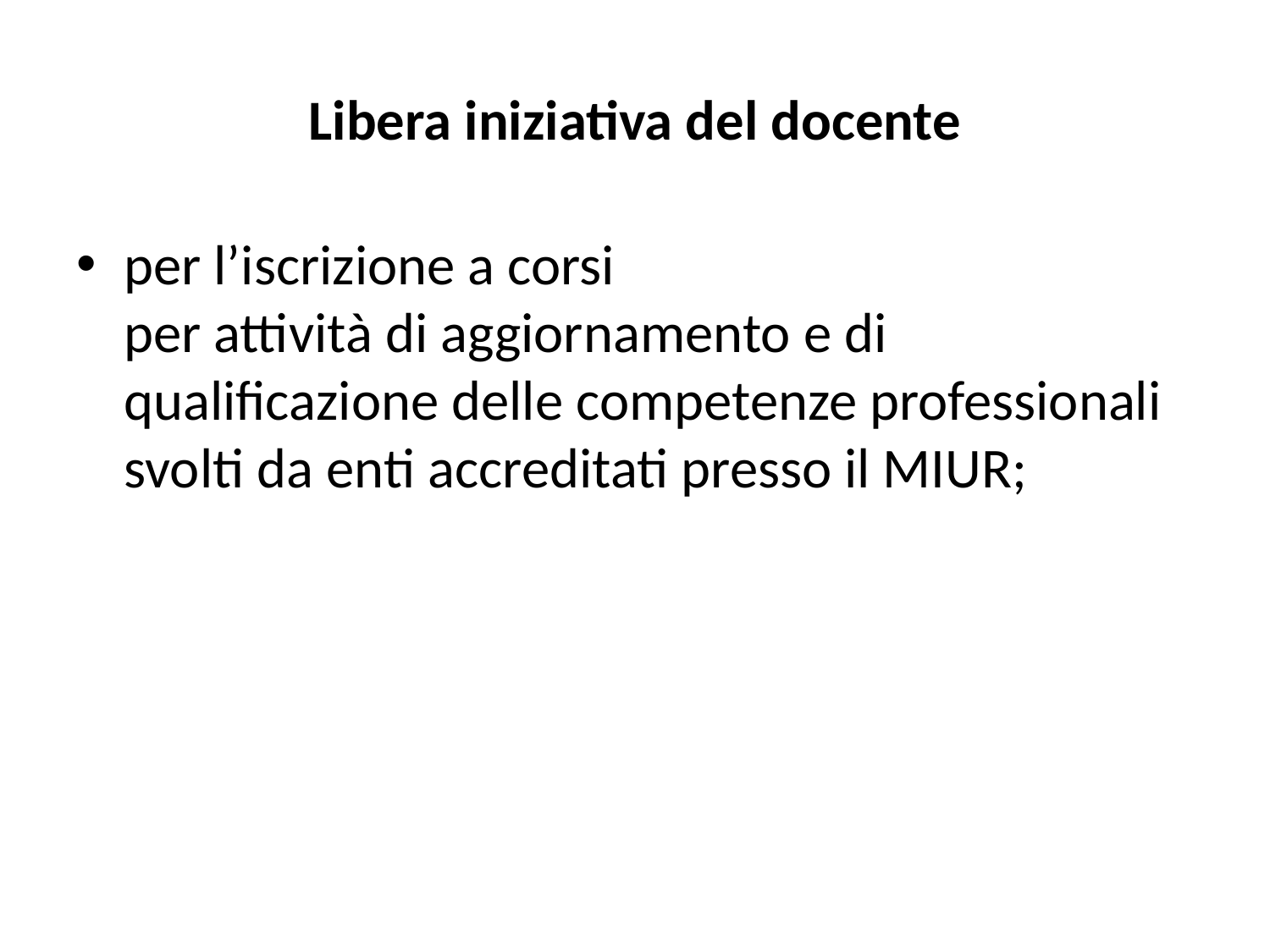

# Libera iniziativa del docente
per l’iscrizione a corsi
per attività di aggiornamento e di qualificazione delle competenze professionali svolti da enti accreditati presso il MIUR;